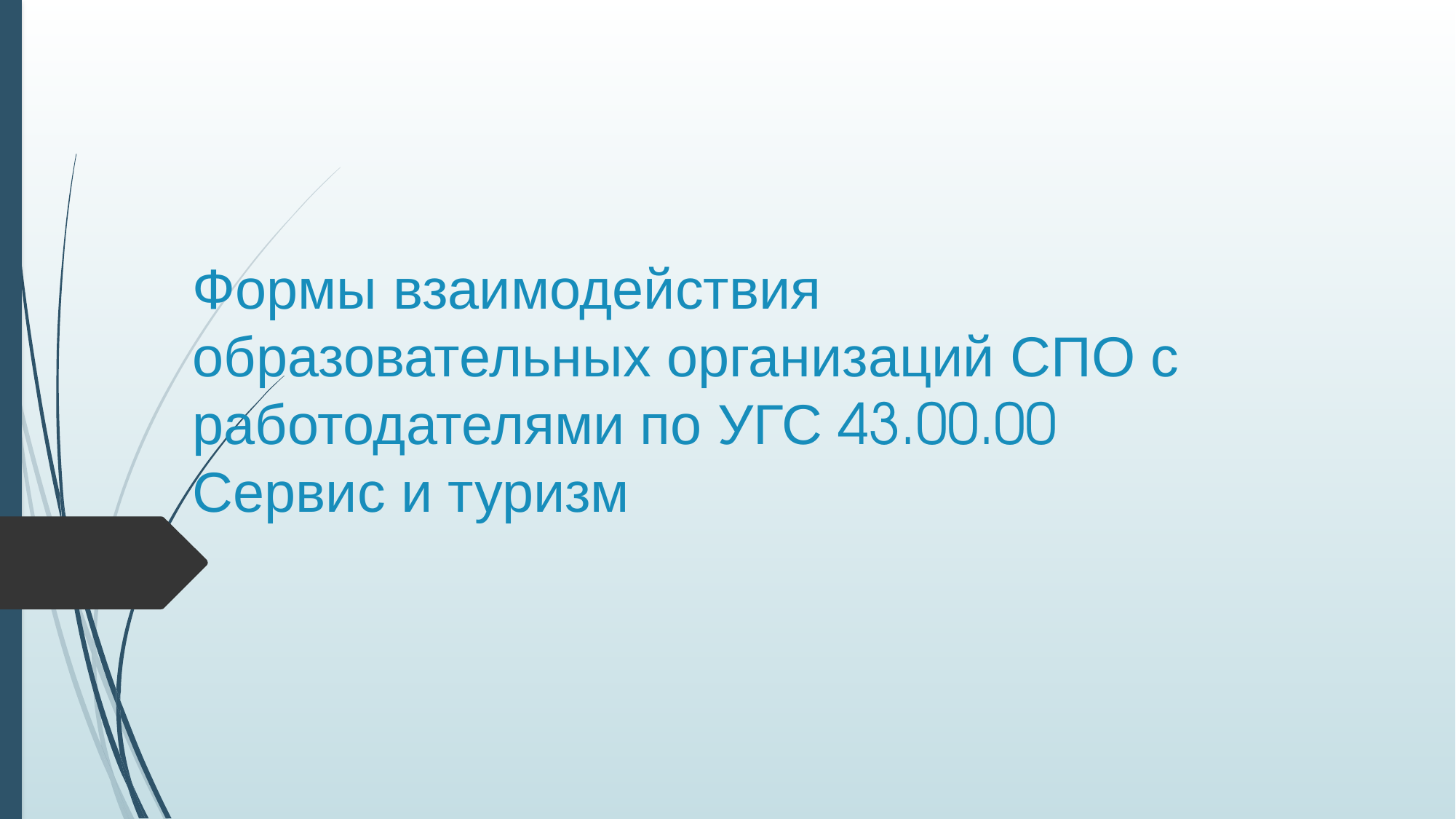

# Формы взаимодействия образовательных организаций СПО с работодателями по УГС 43.00.00 Сервис и туризм